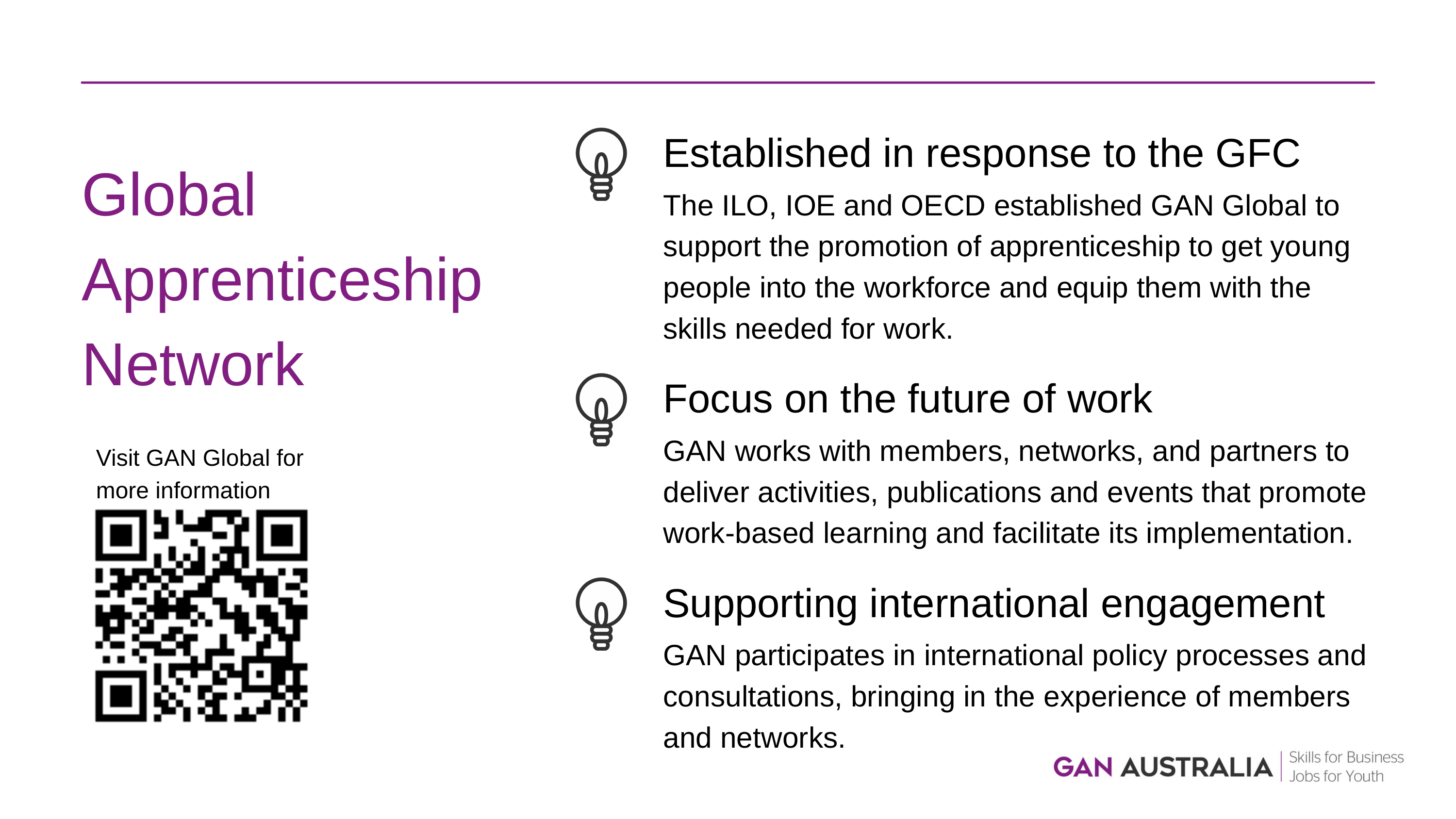

Established in response to the GFC
The ILO, IOE and OECD established GAN Global to support the promotion of apprenticeship to get young people into the workforce and equip them with the skills needed for work.
Global Apprenticeship Network

Focus on the future of work
GAN works with members, networks, and partners to deliver activities, publications and events that promote work-based learning and facilitate its implementation.
Visit GAN Global for more information

Supporting international engagement
GAN participates in international policy processes and consultations, bringing in the experience of members and networks.